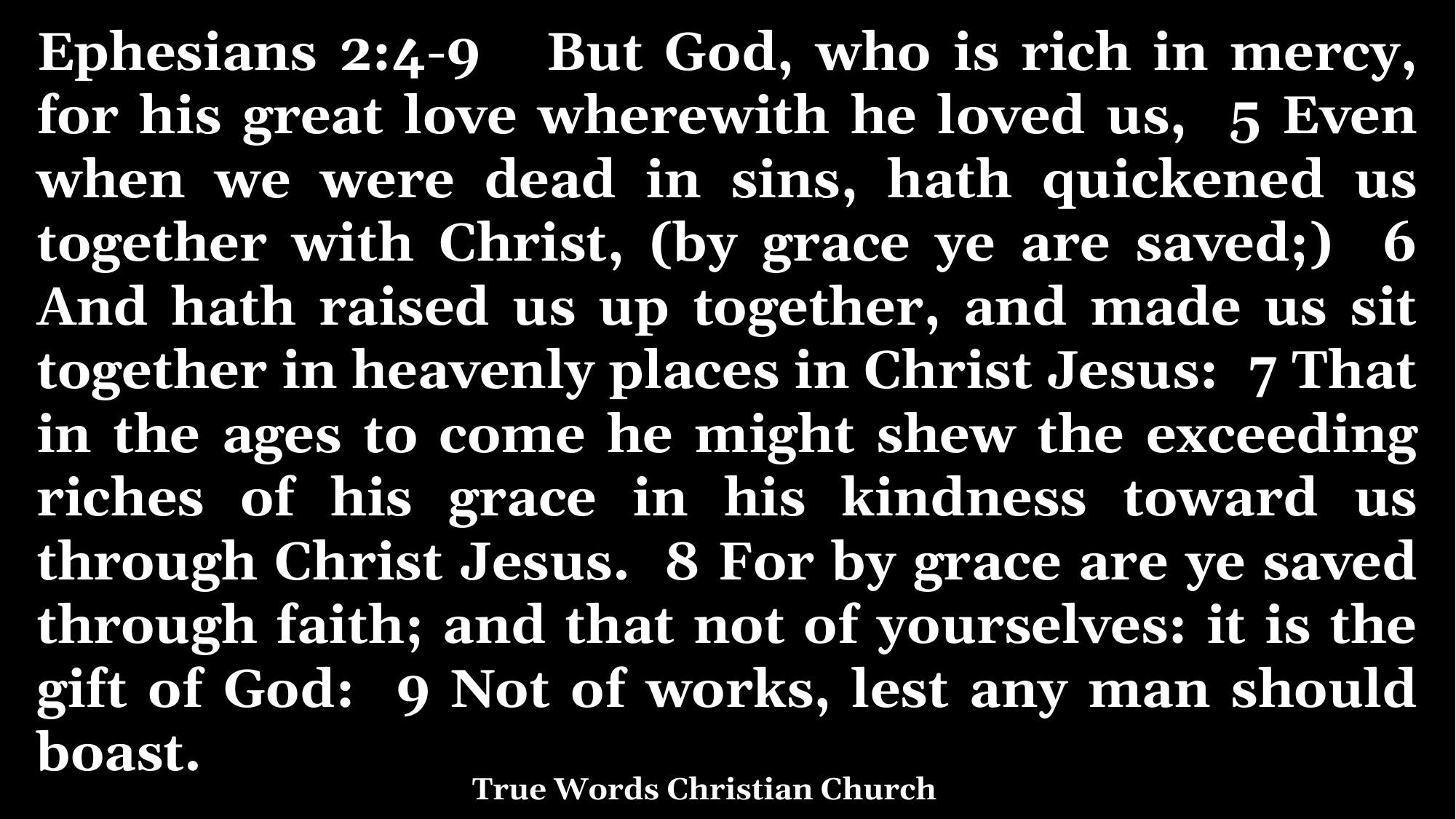

Ephesians 2:4-9   But God, who is rich in mercy, for his great love wherewith he loved us,  5 Even when we were dead in sins, hath quickened us together with Christ, (by grace ye are saved;)  6 And hath raised us up together, and made us sit together in heavenly places in Christ Jesus:  7 That in the ages to come he might shew the exceeding riches of his grace in his kindness toward us through Christ Jesus.  8 For by grace are ye saved through faith; and that not of yourselves: it is the gift of God:  9 Not of works, lest any man should boast.
True Words Christian Church